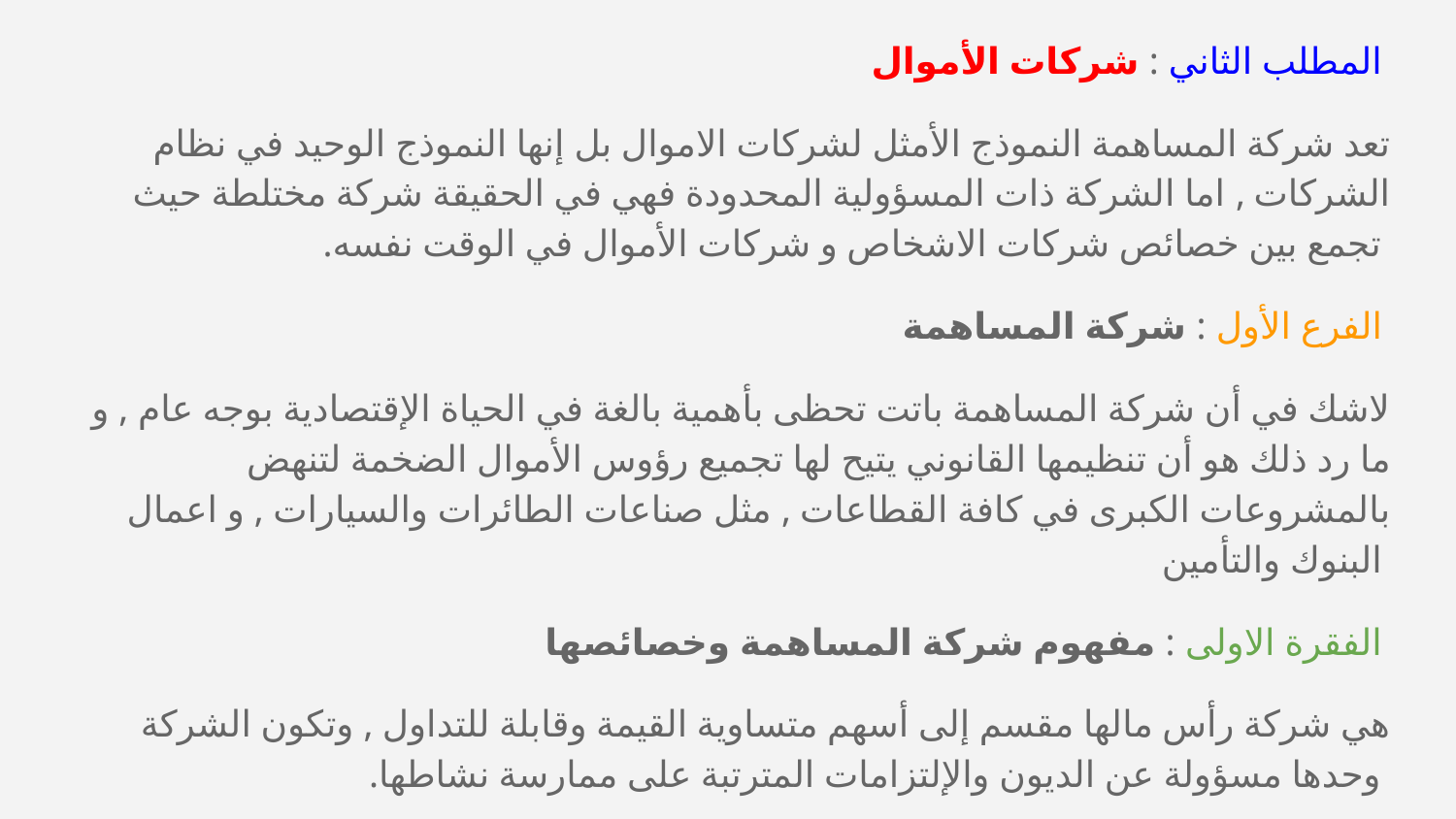

المطلب الثاني : شركات الأموال
تعد شركة المساهمة النموذج الأمثل لشركات الاموال بل إنها النموذج الوحيد في نظام الشركات , اما الشركة ذات المسؤولية المحدودة فهي في الحقيقة شركة مختلطة حيث تجمع بين خصائص شركات الاشخاص و شركات الأموال في الوقت نفسه. ا
الفرع الأول : شركة المساهمة
لاشك في أن شركة المساهمة باتت تحظى بأهمية بالغة في الحياة الإقتصادية بوجه عام , و ما رد ذلك هو أن تنظيمها القانوني يتيح لها تجميع رؤوس الأموال الضخمة لتنهض بالمشروعات الكبرى في كافة القطاعات , مثل صناعات الطائرات والسيارات , و اعمال البنوك والتأمين
الفقرة الاولى : مفهوم شركة المساهمة وخصائصها
هي شركة رأس مالها مقسم إلى أسهم متساوية القيمة وقابلة للتداول , وتكون الشركة وحدها مسؤولة عن الديون والإلتزامات المترتبة على ممارسة نشاطها. ا